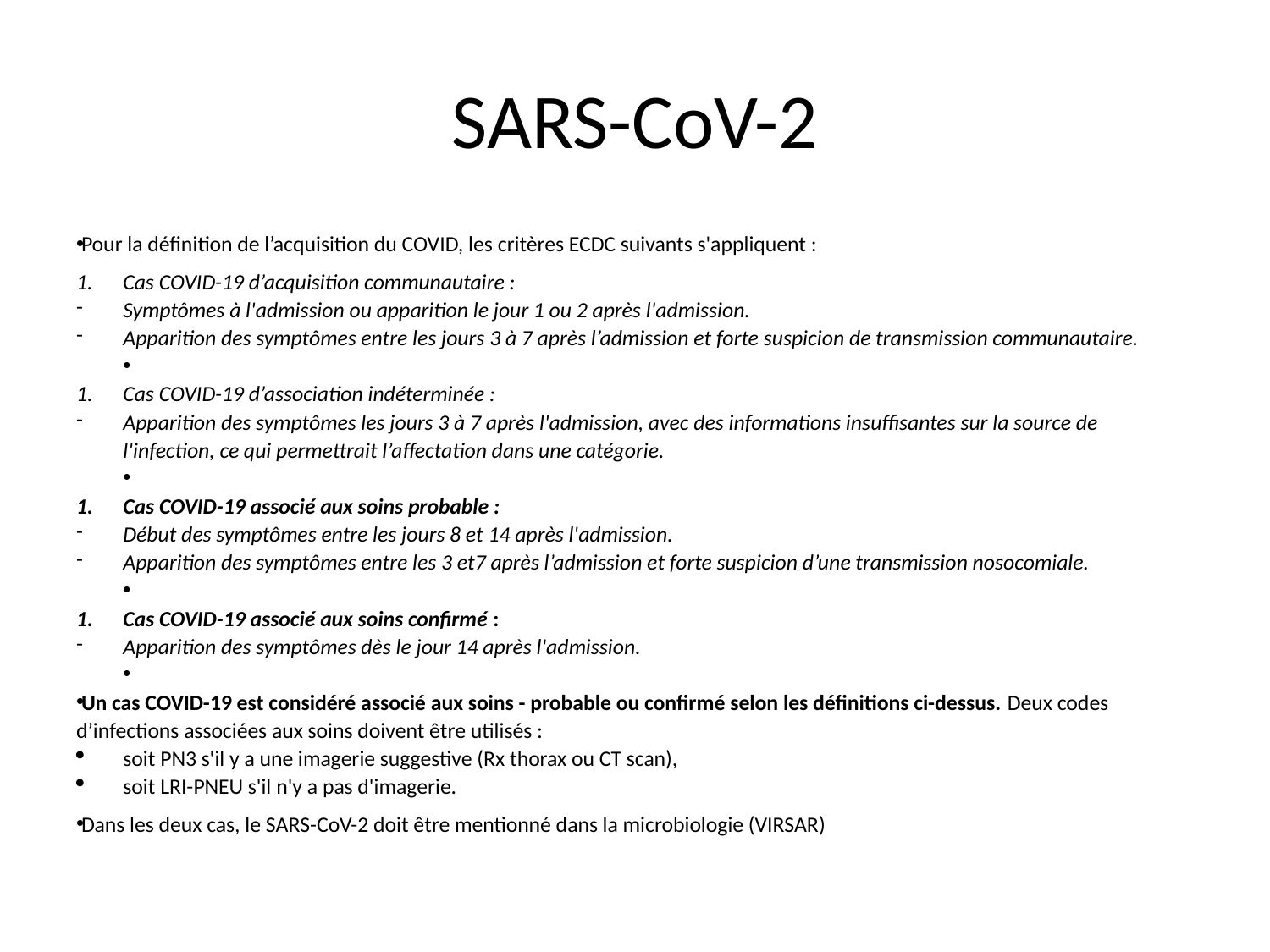

# SARS-CoV-2
Pour la définition de l’acquisition du COVID, les critères ECDC suivants s'appliquent :
Cas COVID-19 d’acquisition communautaire :
Symptômes à l'admission ou apparition le jour 1 ou 2 après l'admission.
Apparition des symptômes entre les jours 3 à 7 après l’admission et forte suspicion de transmission communautaire.

Cas COVID-19 d’association indéterminée :
Apparition des symptômes les jours 3 à 7 après l'admission, avec des informations insuffisantes sur la source de l'infection, ce qui permettrait l’affectation dans une catégorie.

Cas COVID-19 associé aux soins probable :
Début des symptômes entre les jours 8 et 14 après l'admission.
Apparition des symptômes entre les 3 et7 après l’admission et forte suspicion d’une transmission nosocomiale.

Cas COVID-19 associé aux soins confirmé :
Apparition des symptômes dès le jour 14 après l'admission.

Un cas COVID-19 est considéré associé aux soins - probable ou confirmé selon les définitions ci-dessus. Deux codes d’infections associées aux soins doivent être utilisés :
soit PN3 s'il y a une imagerie suggestive (Rx thorax ou CT scan),
soit LRI-PNEU s'il n'y a pas d'imagerie.
Dans les deux cas, le SARS-CoV-2 doit être mentionné dans la microbiologie (VIRSAR)